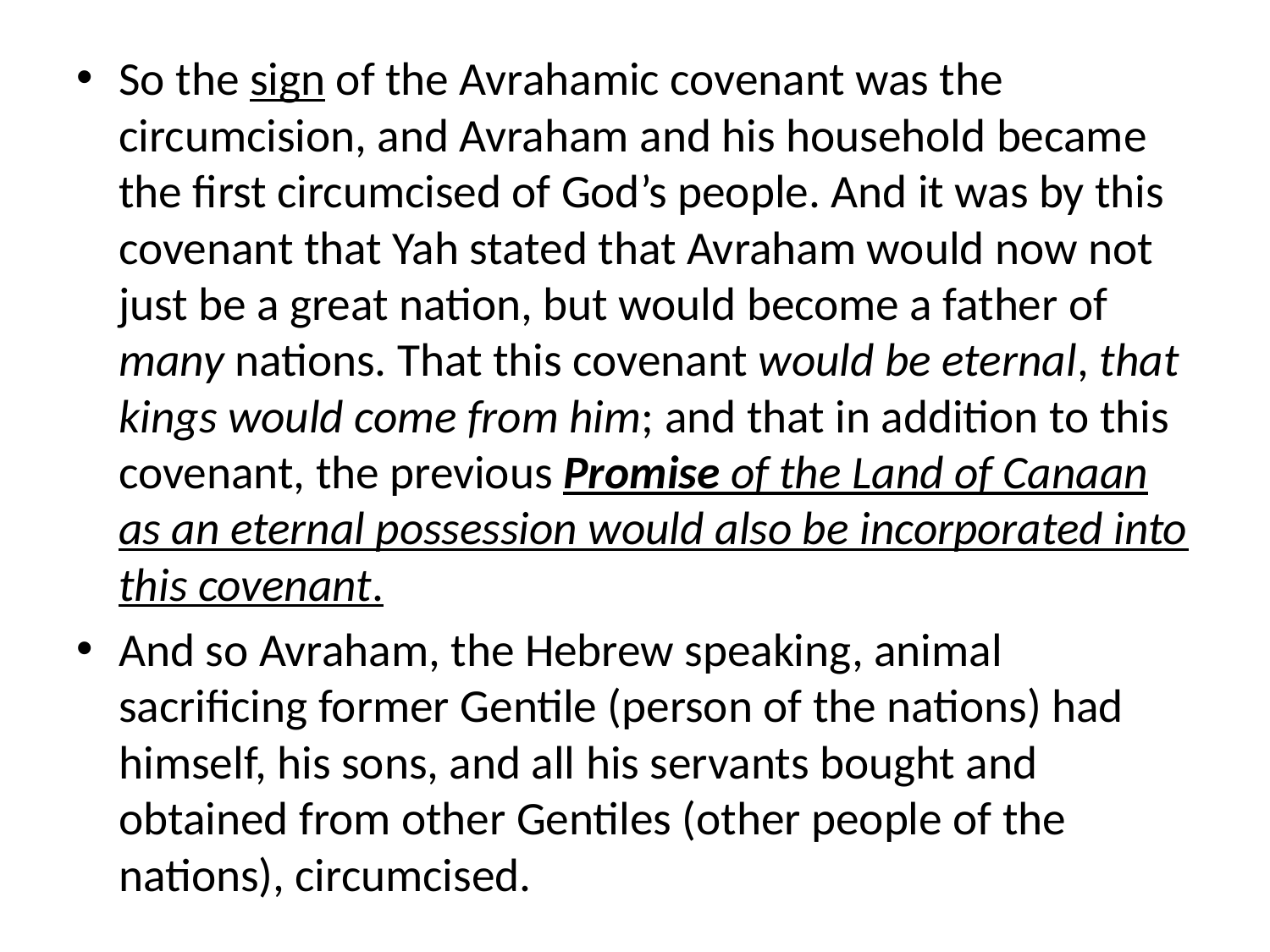

So the sign of the Avrahamic covenant was the  circumcision, and Avraham and his household became the first circumcised of God’s people. And it was by this covenant that Yah stated that Avraham would now not just be a great nation, but would become a father of many nations. That this covenant would be eternal, that kings would come from him; and that in addition to this covenant, the previous Promise of the Land of Canaan as an eternal possession would also be incorporated into this covenant.
And so Avraham, the Hebrew speaking, animal sacrificing former Gentile (person of the nations) had himself, his sons, and all his servants bought and obtained from other Gentiles (other people of the nations), circumcised.